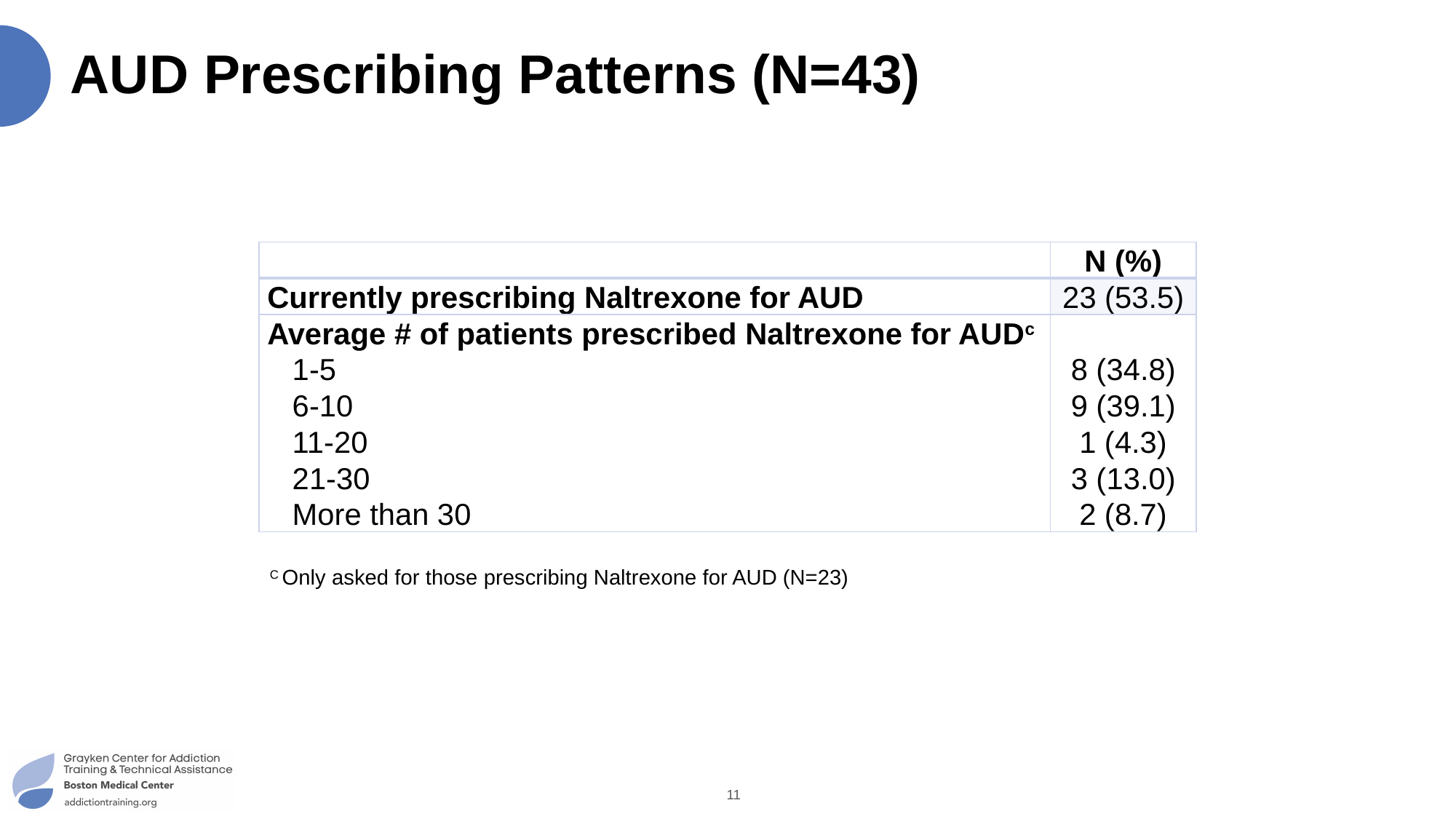

# AUD Prescribing Patterns (N=43)
|  | N (%) |
| --- | --- |
| Currently prescribing Naltrexone for AUD | 23 (53.5) |
| Average # of patients prescribed Naltrexone for AUDc 1-5 6-10 11-20 21-30 More than 30 | 8 (34.8) 9 (39.1) 1 (4.3) 3 (13.0) 2 (8.7) |
C Only asked for those prescribing Naltrexone for AUD (N=23)
11